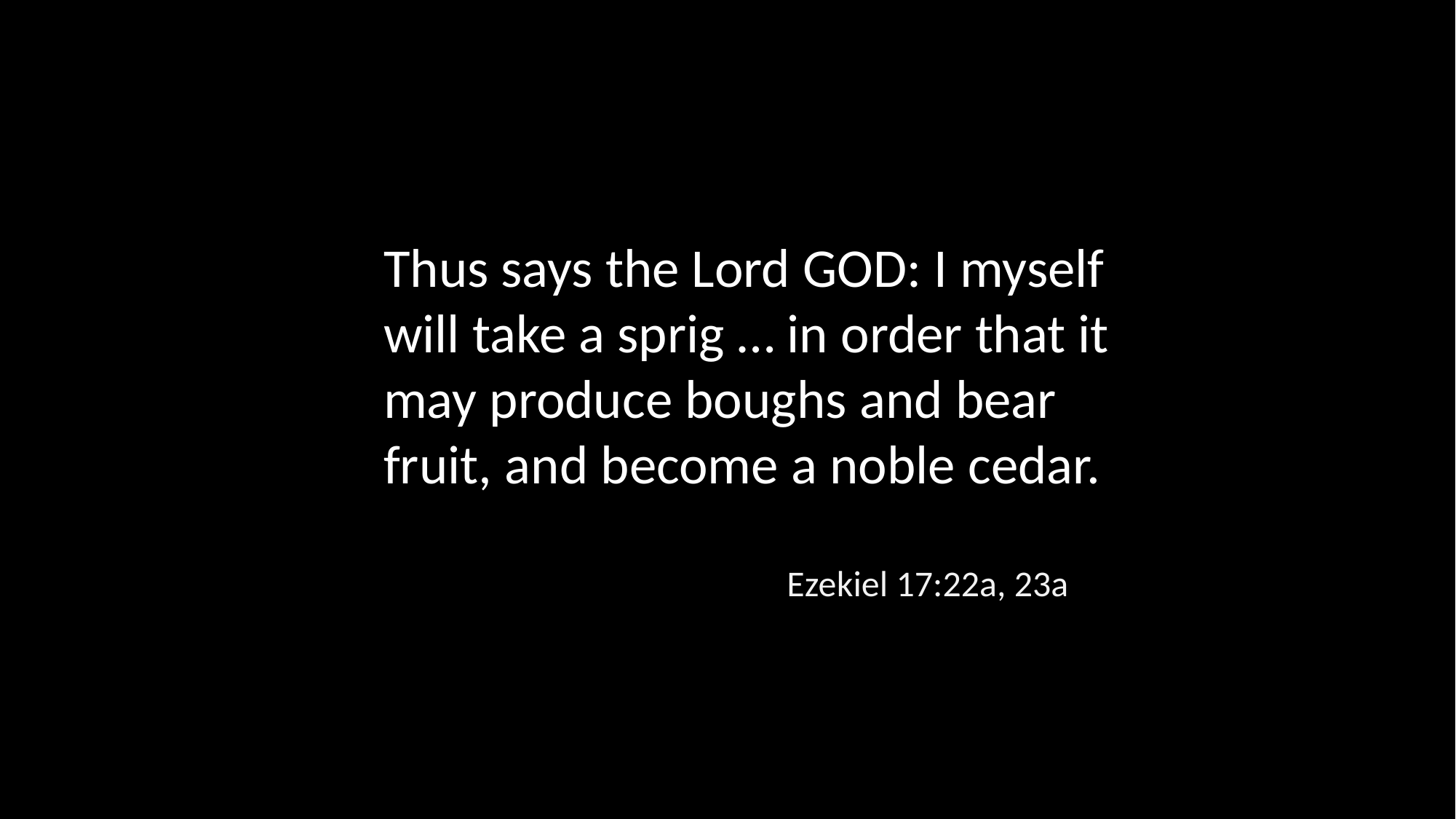

Thus says the Lord GOD: I myself will take a sprig … in order that it may produce boughs and bear fruit, and become a noble cedar.
Ezekiel 17:22a, 23a